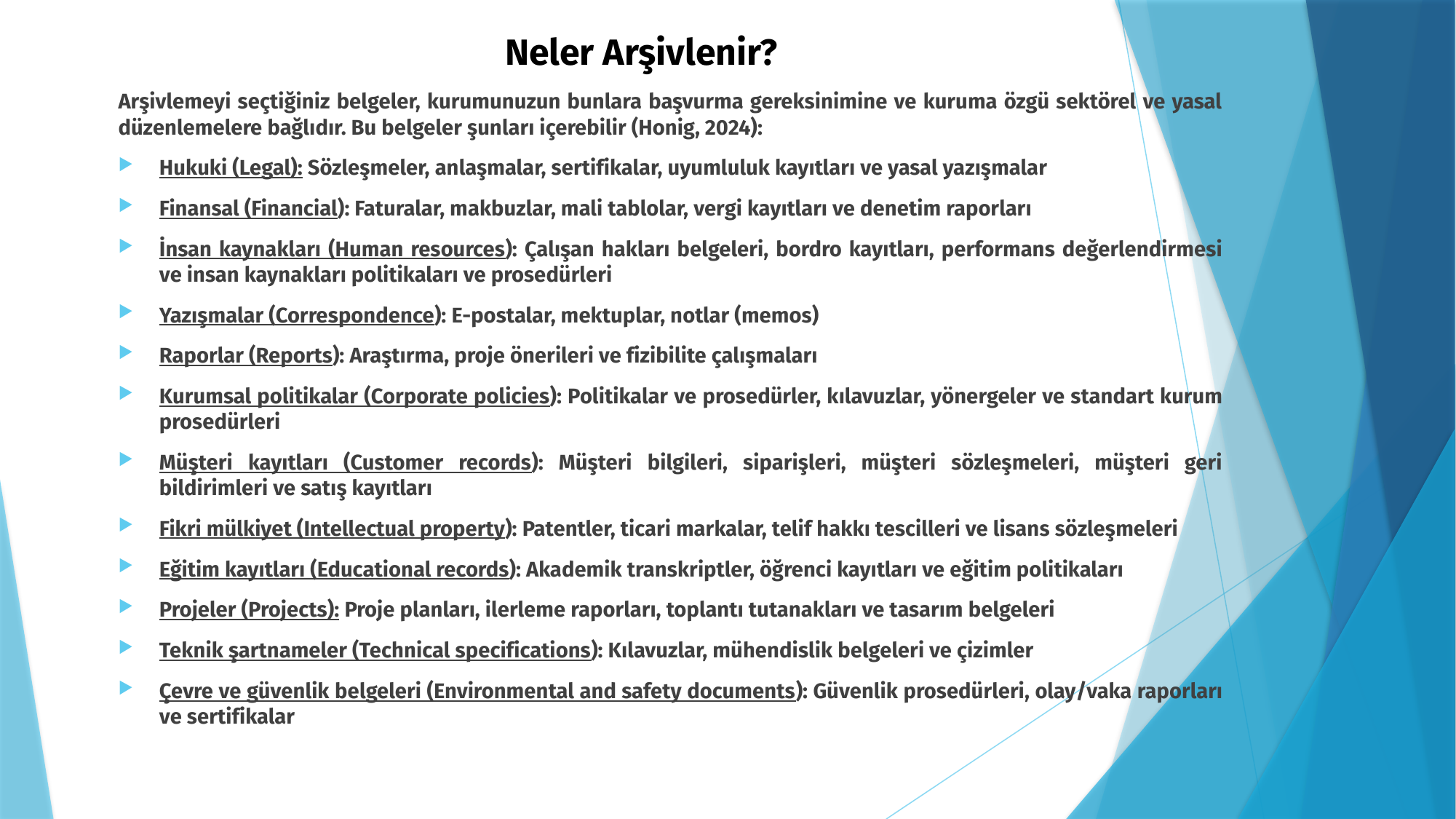

# Neler Arşivlenir?
Arşivlemeyi seçtiğiniz belgeler, kurumunuzun bunlara başvurma gereksinimine ve kuruma özgü sektörel ve yasal düzenlemelere bağlıdır. Bu belgeler şunları içerebilir (Honig, 2024):
Hukuki (Legal): Sözleşmeler, anlaşmalar, sertifikalar, uyumluluk kayıtları ve yasal yazışmalar
Finansal (Financial): Faturalar, makbuzlar, mali tablolar, vergi kayıtları ve denetim raporları
İnsan kaynakları (Human resources): Çalışan hakları belgeleri, bordro kayıtları, performans değerlendirmesi ve insan kaynakları politikaları ve prosedürleri
Yazışmalar (Correspondence): E-postalar, mektuplar, notlar (memos)
Raporlar (Reports): Araştırma, proje önerileri ve fizibilite çalışmaları
Kurumsal politikalar (Corporate policies): Politikalar ve prosedürler, kılavuzlar, yönergeler ve standart kurum prosedürleri
Müşteri kayıtları (Customer records): Müşteri bilgileri, siparişleri, müşteri sözleşmeleri, müşteri geri bildirimleri ve satış kayıtları
Fikri mülkiyet (Intellectual property): Patentler, ticari markalar, telif hakkı tescilleri ve lisans sözleşmeleri
Eğitim kayıtları (Educational records): Akademik transkriptler, öğrenci kayıtları ve eğitim politikaları
Projeler (Projects): Proje planları, ilerleme raporları, toplantı tutanakları ve tasarım belgeleri
Teknik şartnameler (Technical specifications): Kılavuzlar, mühendislik belgeleri ve çizimler
Çevre ve güvenlik belgeleri (Environmental and safety documents): Güvenlik prosedürleri, olay/vaka raporları ve sertifikalar